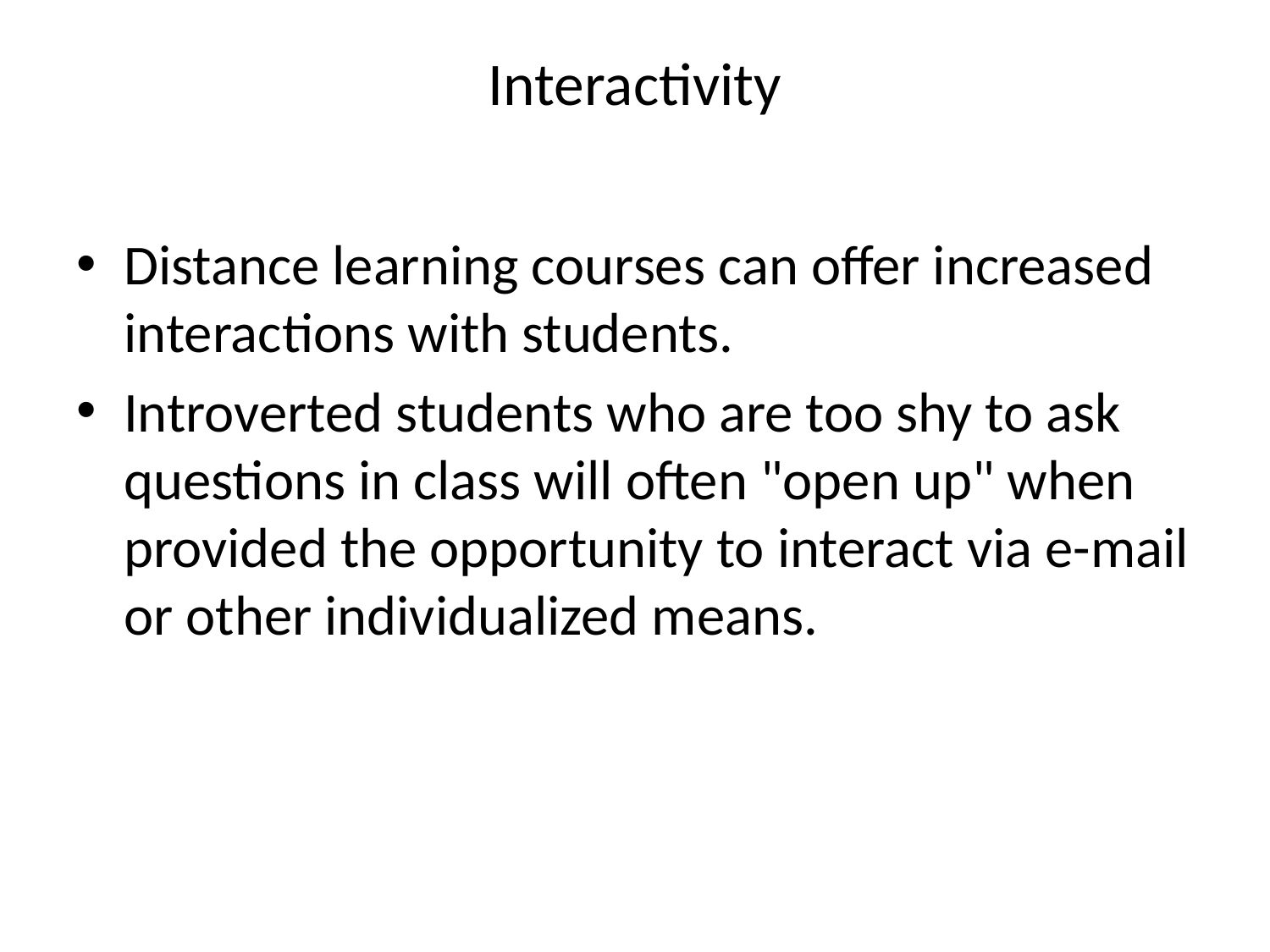

# Interactivity
Distance learning courses can offer increased interactions with students.
Introverted students who are too shy to ask questions in class will often "open up" when provided the opportunity to interact via e-mail or other individualized means.